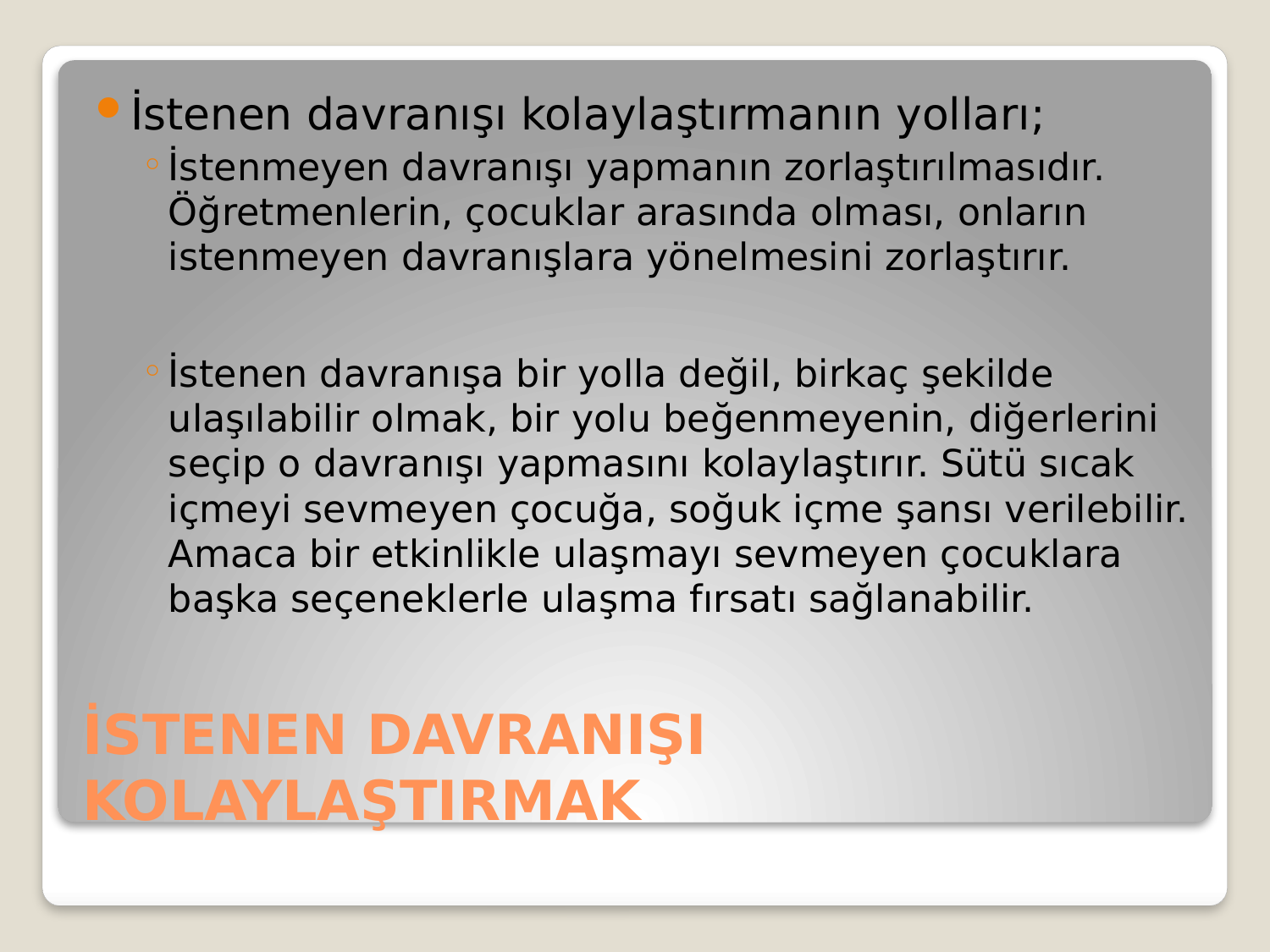

İstenen davranışı kolaylaştırmanın yolları;
İstenmeyen davranışı yapmanın zorlaştırılmasıdır. Öğretmenlerin, çocuklar arasında olması, onların istenmeyen davranışlara yönelmesini zorlaştırır.

İstenen davranışa bir yolla değil, birkaç şekilde ulaşılabilir olmak, bir yolu beğenmeyenin, diğerlerini seçip o davranışı yapmasını kolaylaştırır. Sütü sıcak içmeyi sevmeyen çocuğa, soğuk içme şansı verilebilir. Amaca bir etkinlikle ulaşmayı sevmeyen çocuklara başka seçeneklerle ulaşma fırsatı sağlanabilir.

# İSTENEN DAVRANIŞI KOLAYLAŞTIRMAK